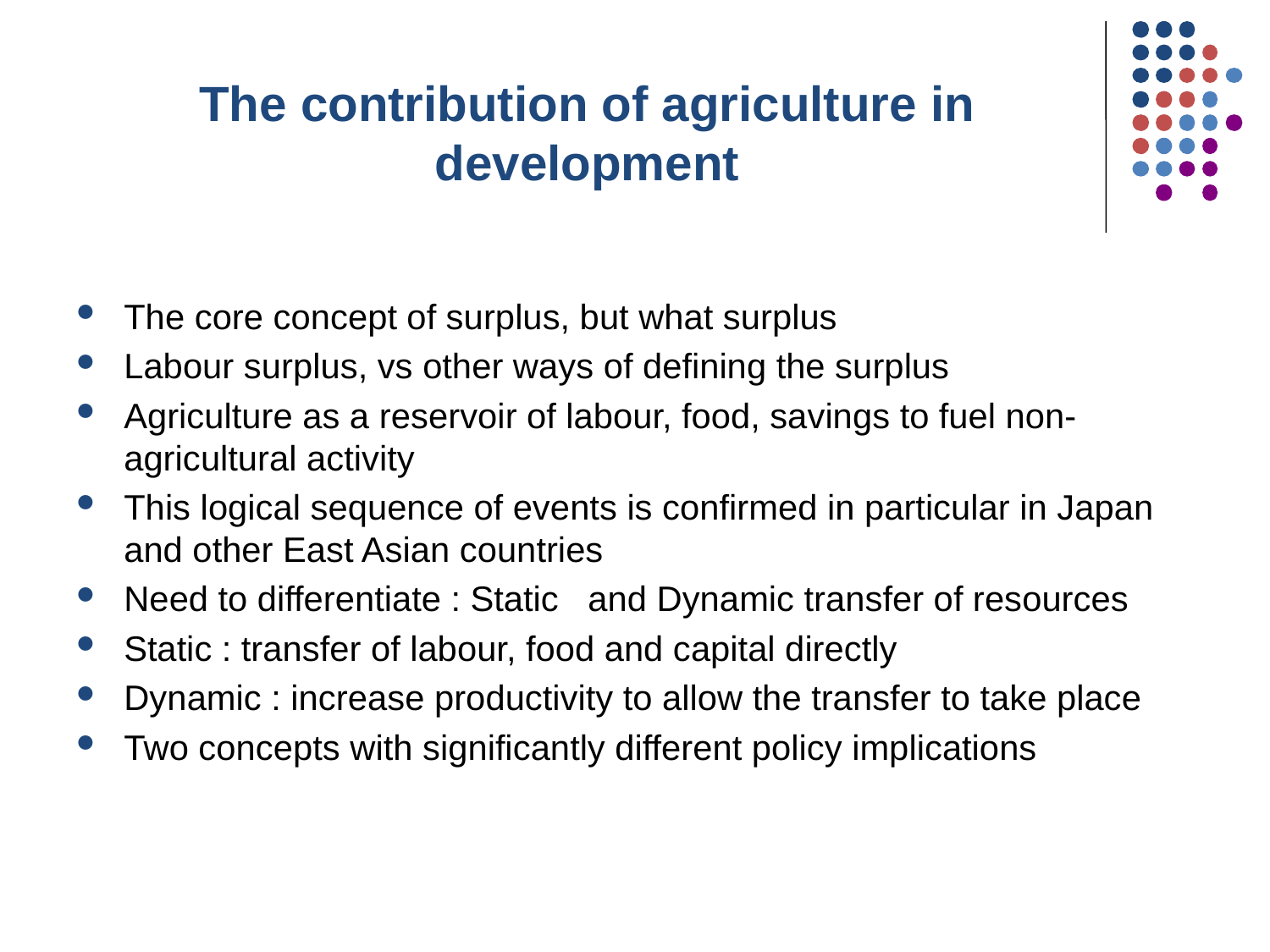

# The contribution of agriculture in development

The core concept of surplus, but what surplus
Labour surplus, vs other ways of defining the surplus
Agriculture as a reservoir of labour, food, savings to fuel non-agricultural activity
This logical sequence of events is confirmed in particular in Japan and other East Asian countries
Need to differentiate : Static   and Dynamic transfer of resources
Static : transfer of labour, food and capital directly
Dynamic : increase productivity to allow the transfer to take place
Two concepts with significantly different policy implications